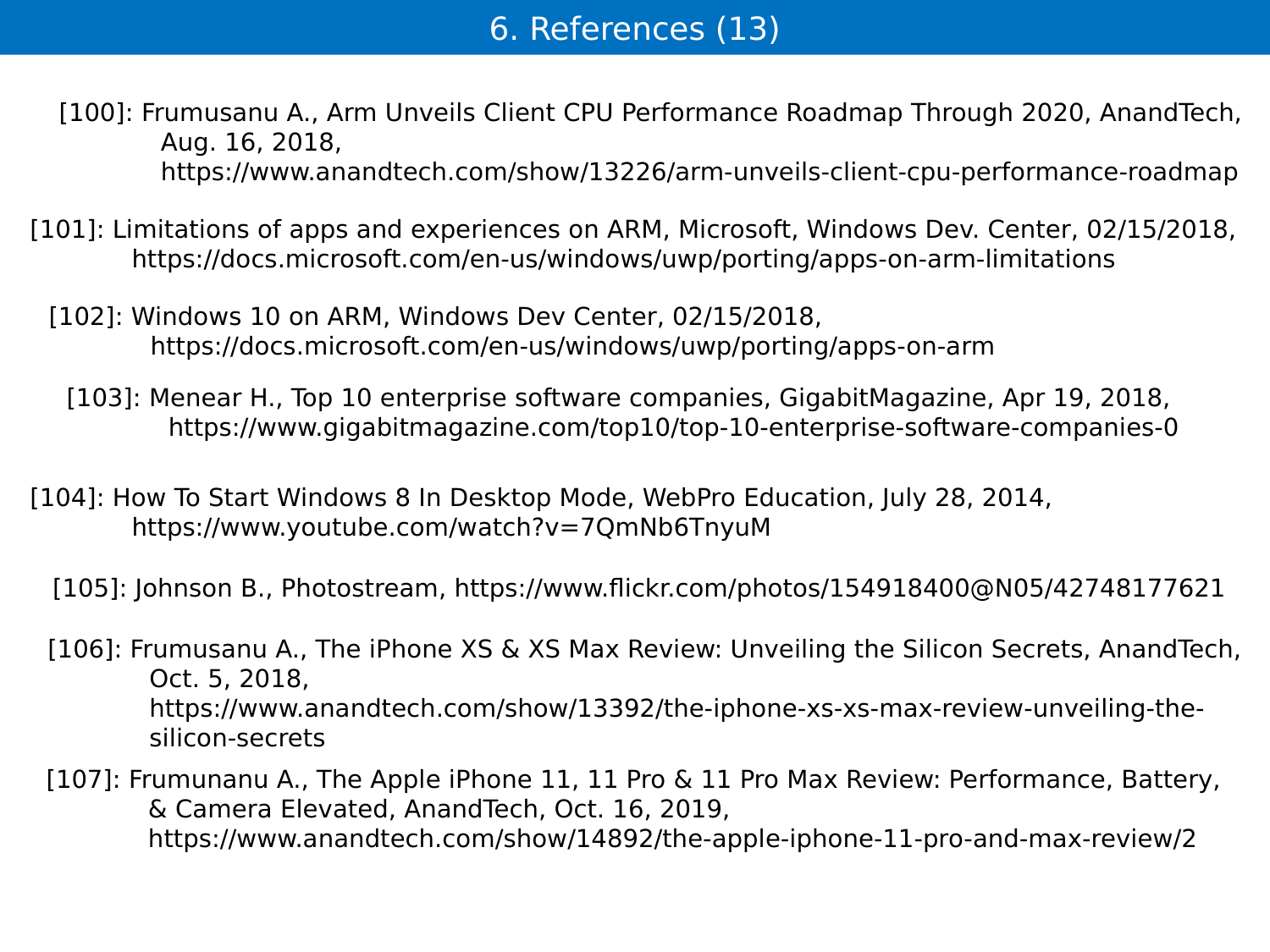

# 6. References (13)
[100]: Frumusanu A., Arm Unveils Client CPU Performance Roadmap Through 2020, AnandTech,
             Aug. 16, 2018,
             https://www.anandtech.com/show/13226/arm-unveils-client-cpu-performance-roadmap
[101]: Limitations of apps and experiences on ARM, Microsoft, Windows Dev. Center, ‎02‎/‎15‎/‎2018,
             https://docs.microsoft.com/en-us/windows/uwp/porting/apps-on-arm-limitations
[102]: Windows 10 on ARM, Windows Dev Center, ‎02‎/‎15‎/‎2018,
             https://docs.microsoft.com/en-us/windows/uwp/porting/apps-on-arm
[103]: Menear H., Top 10 enterprise software companies, GigabitMagazine, Apr 19, 2018,
             https://www.gigabitmagazine.com/top10/top-10-enterprise-software-companies-0
[104]: How To Start Windows 8 In Desktop Mode, WebPro Education, July 28, 2014,
             https://www.youtube.com/watch?v=7QmNb6TnyuM
[105]: Johnson B., Photostream, https://www.flickr.com/photos/154918400@N05/42748177621
[106]: Frumusanu A., The iPhone XS & XS Max Review: Unveiling the Silicon Secrets, AnandTech,
             Oct. 5, 2018,
             https://www.anandtech.com/show/13392/the-iphone-xs-xs-max-review-unveiling-the-
             silicon-secrets
[107]: Frumunanu A., The Apple iPhone 11, 11 Pro & 11 Pro Max Review: Performance, Battery,
             & Camera Elevated, AnandTech, Oct. 16, 2019,
             https://www.anandtech.com/show/14892/the-apple-iphone-11-pro-and-max-review/2